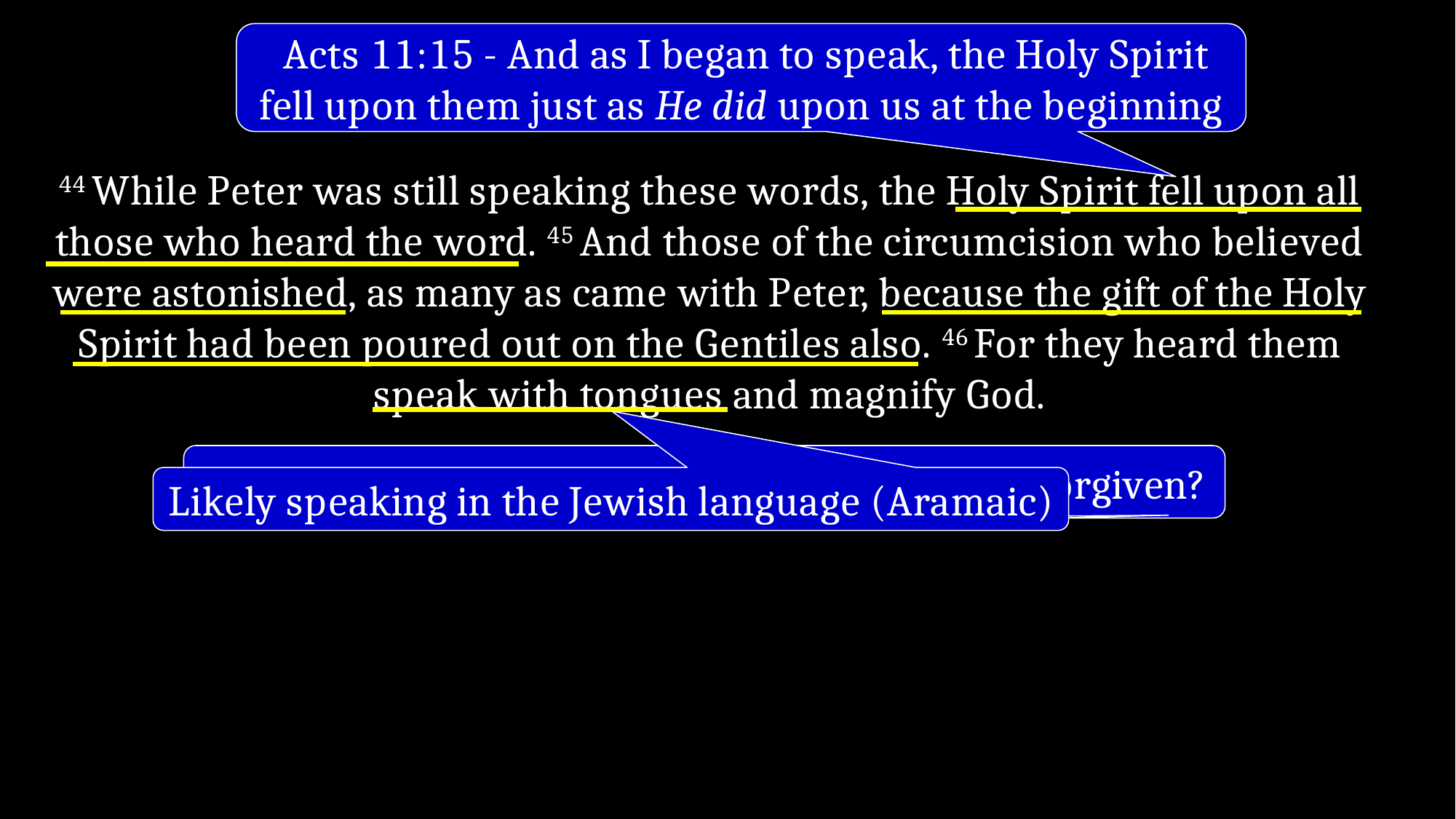

Acts 11:15 - And as I began to speak, the Holy Spirit fell upon them just as He did upon us at the beginning
# Proving Equality of Jew and Gentile
44 While Peter was still speaking these words, the Holy Spirit fell upon all those who heard the word. 45 And those of the circumcision who believed were astonished, as many as came with Peter, because the gift of the Holy Spirit had been poured out on the Gentiles also. 46 For they heard them speak with tongues and magnify God.
Then Peter answered, 47 “Can anyone forbid water, that these should not be baptized who have received the Holy Spirit just as we have?” 48 And he commanded them to be baptized in the name of the Lord. Then they asked him to stay a few days.

Had they met the conditions to have their sins forgiven?
Likely speaking in the Jewish language (Aramaic)